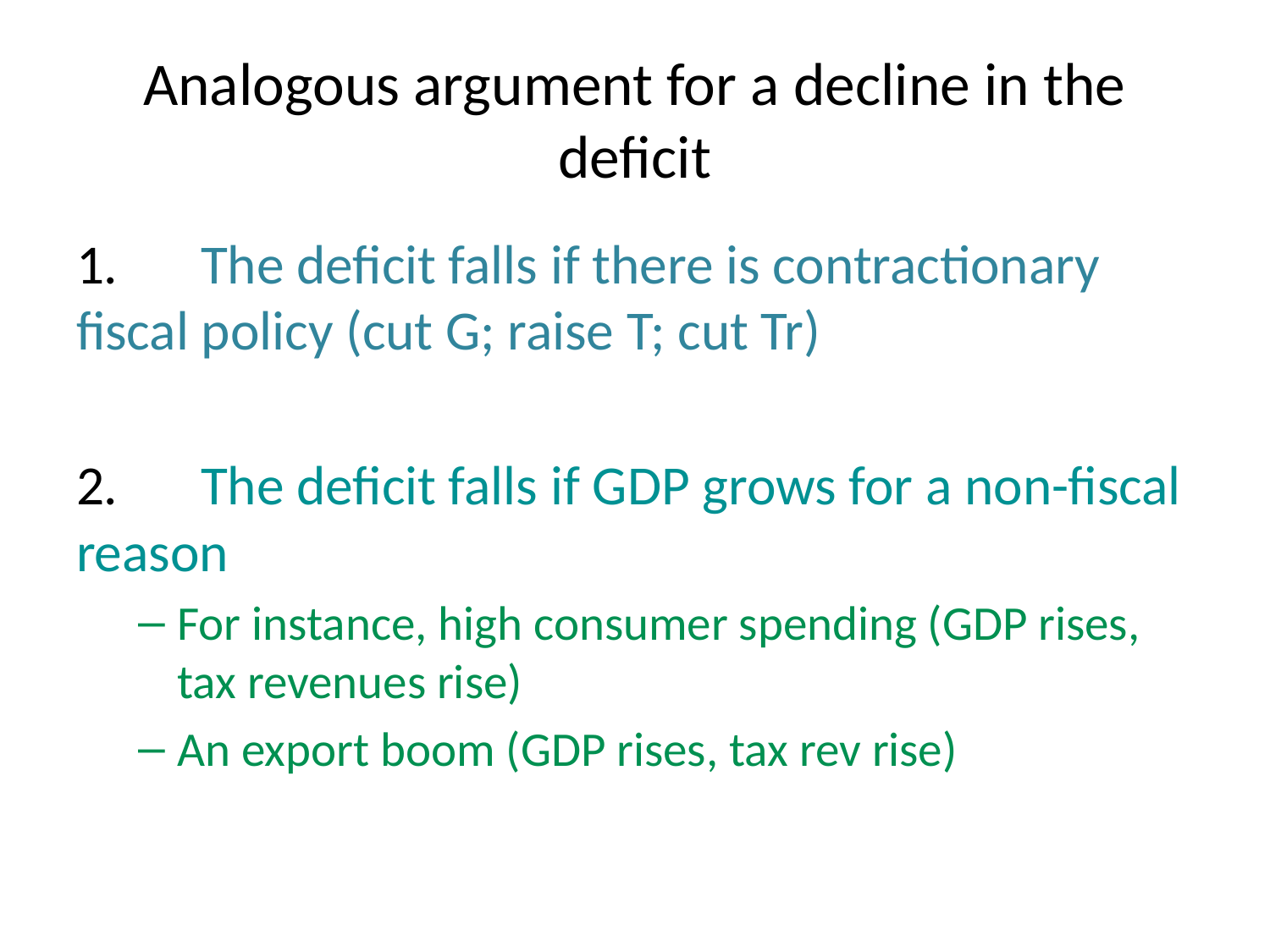

# Analogous argument for a decline in the deficit
1.	The deficit falls if there is contractionary fiscal policy (cut G; raise T; cut Tr)

2.	The deficit falls if GDP grows for a non-fiscal reason
For instance, high consumer spending (GDP rises, tax revenues rise)
An export boom (GDP rises, tax rev rise)